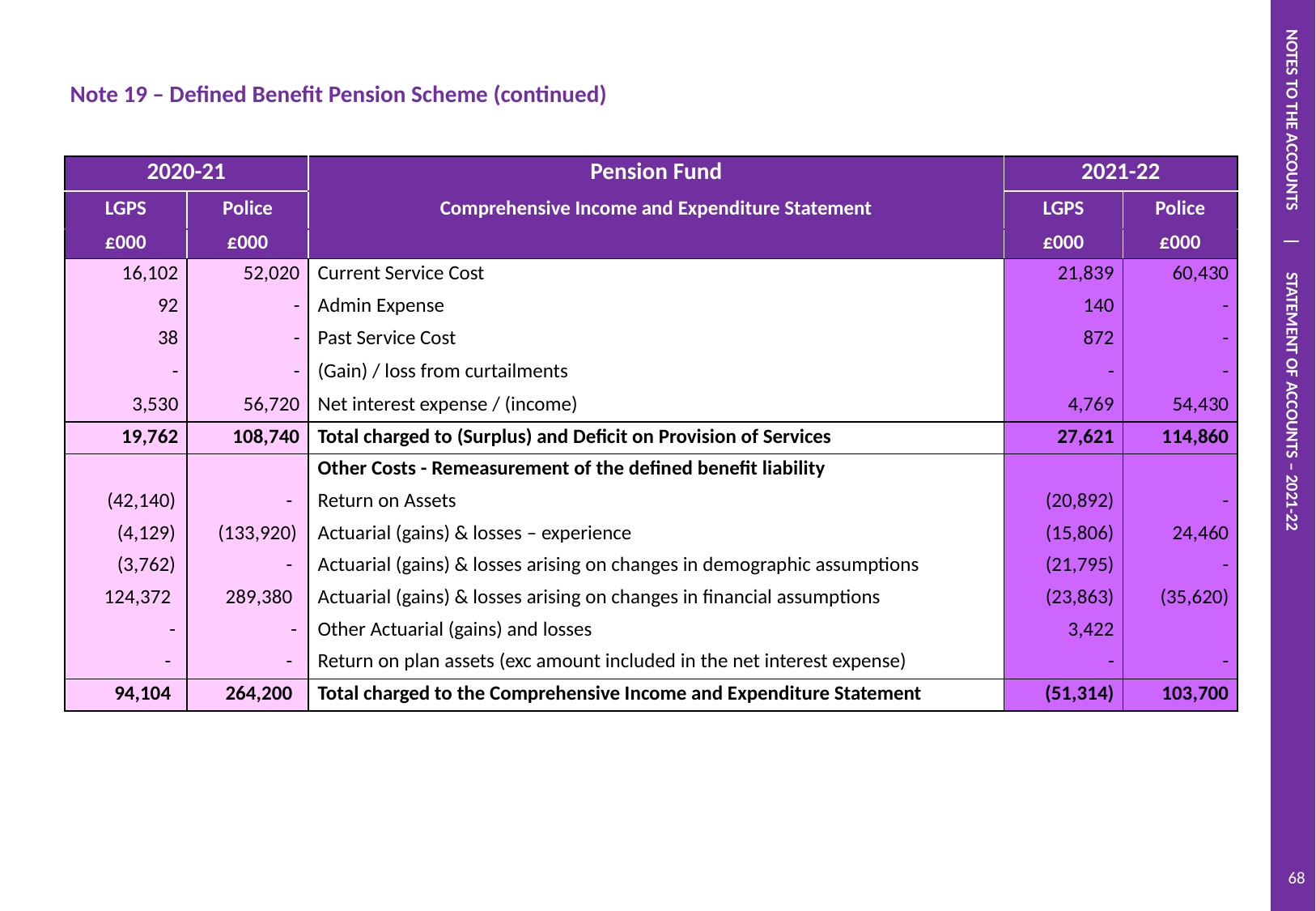

NOTES TO THE ACCOUNTS       |       STATEMENT OF ACCOUNTS – 2021-22
Note 19 – Defined Benefit Pension Scheme (continued)
| 2020-21 |  | Pension Fund | 2021-22 |  |
| --- | --- | --- | --- | --- |
| LGPS | Police | Comprehensive Income and Expenditure Statement | LGPS | Police |
| £000 | £000 |  | £000 | £000 |
| 16,102 | 52,020 | Current Service Cost | 21,839 | 60,430 |
| 92 | - | Admin Expense | 140 | - |
| 38 | - | Past Service Cost | 872 | - |
| - | - | (Gain) / loss from curtailments | - | - |
| 3,530 | 56,720 | Net interest expense / (income) | 4,769 | 54,430 |
| 19,762 | 108,740 | Total charged to (Surplus) and Deficit on Provision of Services | 27,621 | 114,860 |
|  |  | Other Costs - Remeasurement of the defined benefit liability |  |  |
| (42,140) | - | Return on Assets | (20,892) | - |
| (4,129) | (133,920) | Actuarial (gains) & losses – experience | (15,806) | 24,460 |
| (3,762) | - | Actuarial (gains) & losses arising on changes in demographic assumptions | (21,795) | - |
| 124,372 | 289,380 | Actuarial (gains) & losses arising on changes in financial assumptions | (23,863) | (35,620) |
| - | - | Other Actuarial (gains) and losses | 3,422 |  |
| - | - | Return on plan assets (exc amount included in the net interest expense) | - | - |
| 94,104 | 264,200 | Total charged to the Comprehensive Income and Expenditure Statement | (51,314) | 103,700 |
68